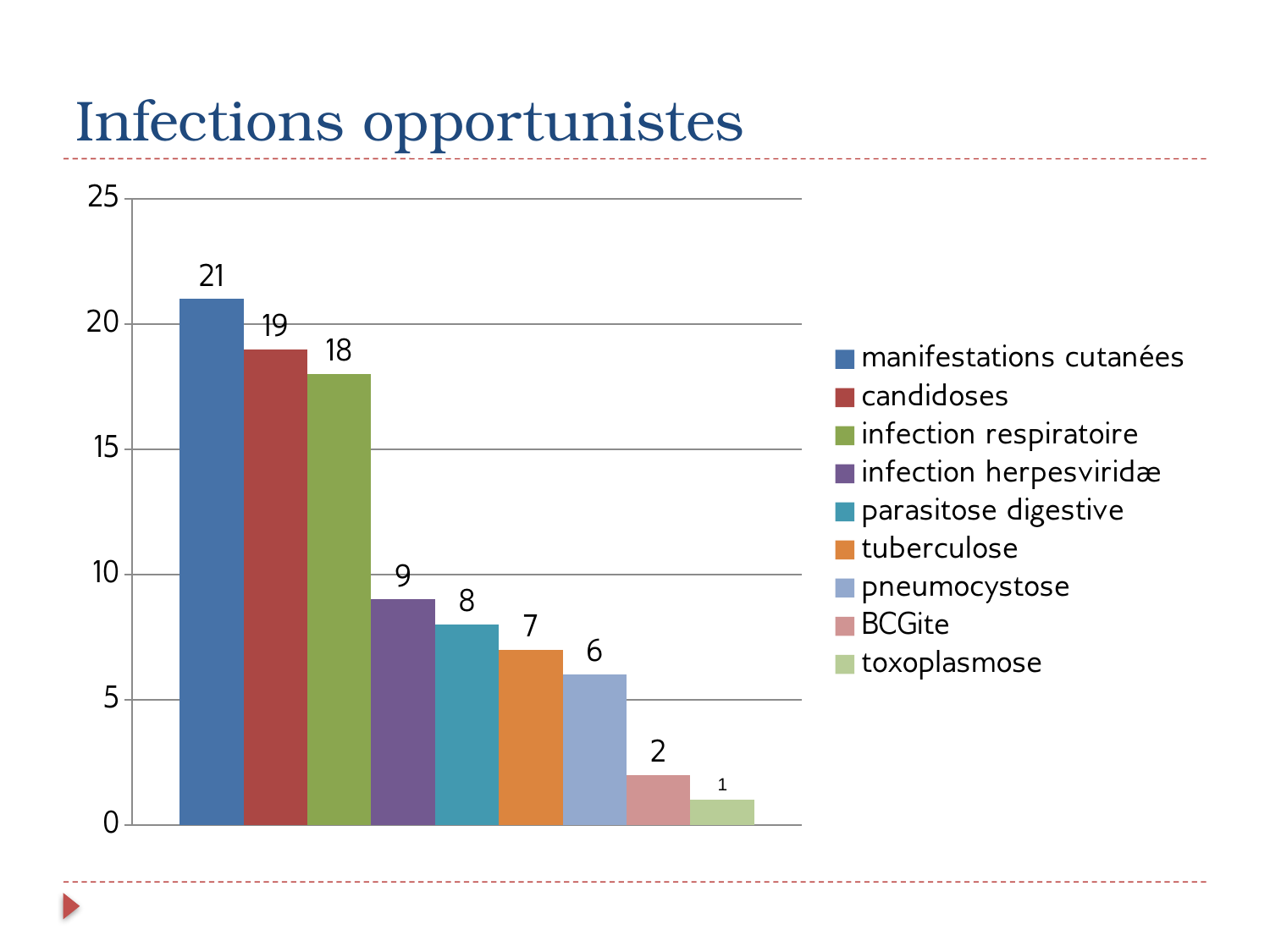

# Infections opportunistes

### Chart

| Category | manifestations cutanées | candidoses | infection respiratoire | infection herpesviridae | parasitose digestive | tuberculose | pneumocystose | BCGite | toxoplasmose |
|---|---|---|---|---|---|---|---|---|---|
| Catégorie 1 | 21.0 | 19.0 | 18.0 | 9.0 | 8.0 | 7.0 | 6.0 | 2.0 | 1.0 |